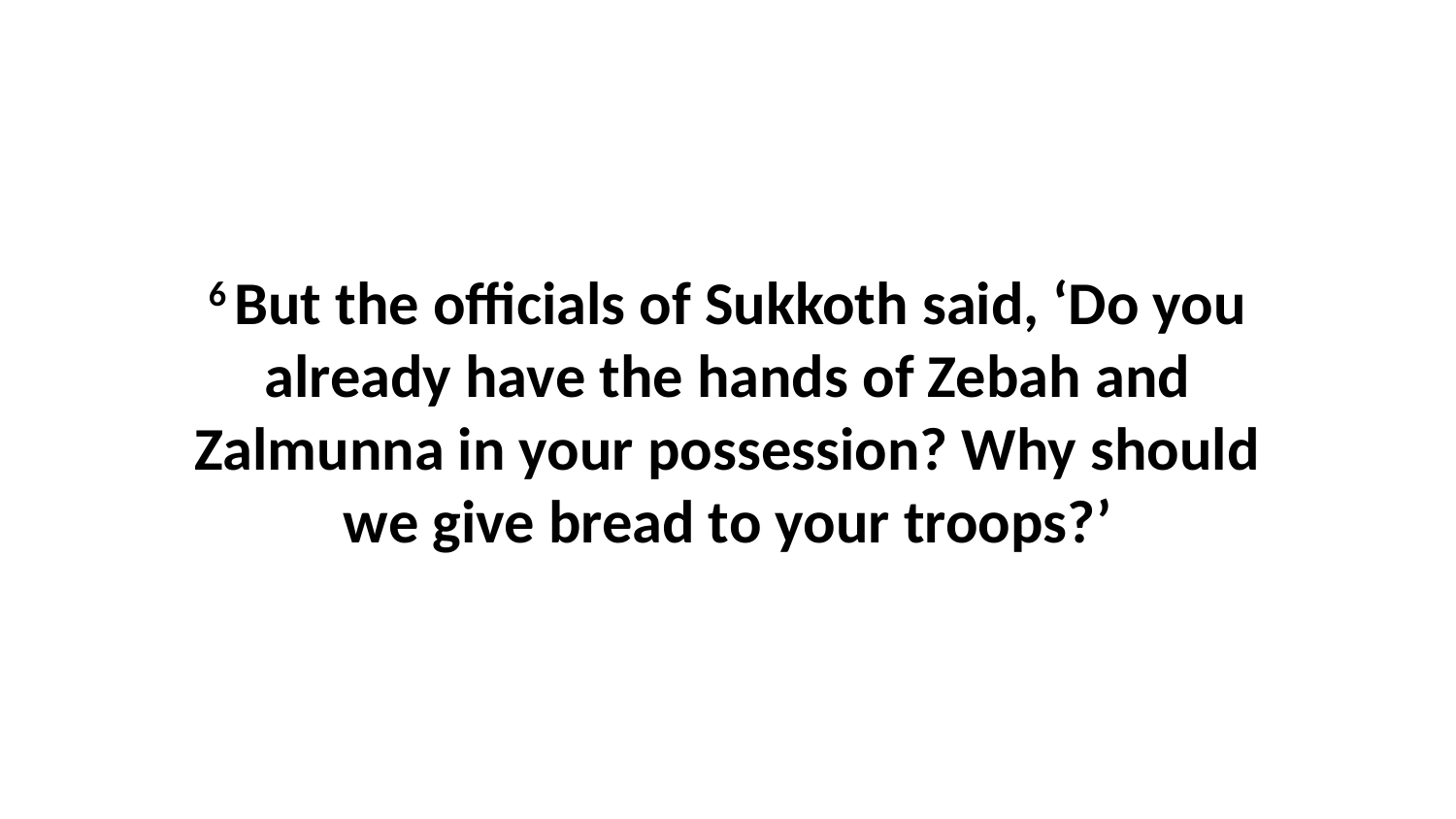

6 But the officials of Sukkoth said, ‘Do you already have the hands of Zebah and Zalmunna in your possession? Why should we give bread to your troops?’